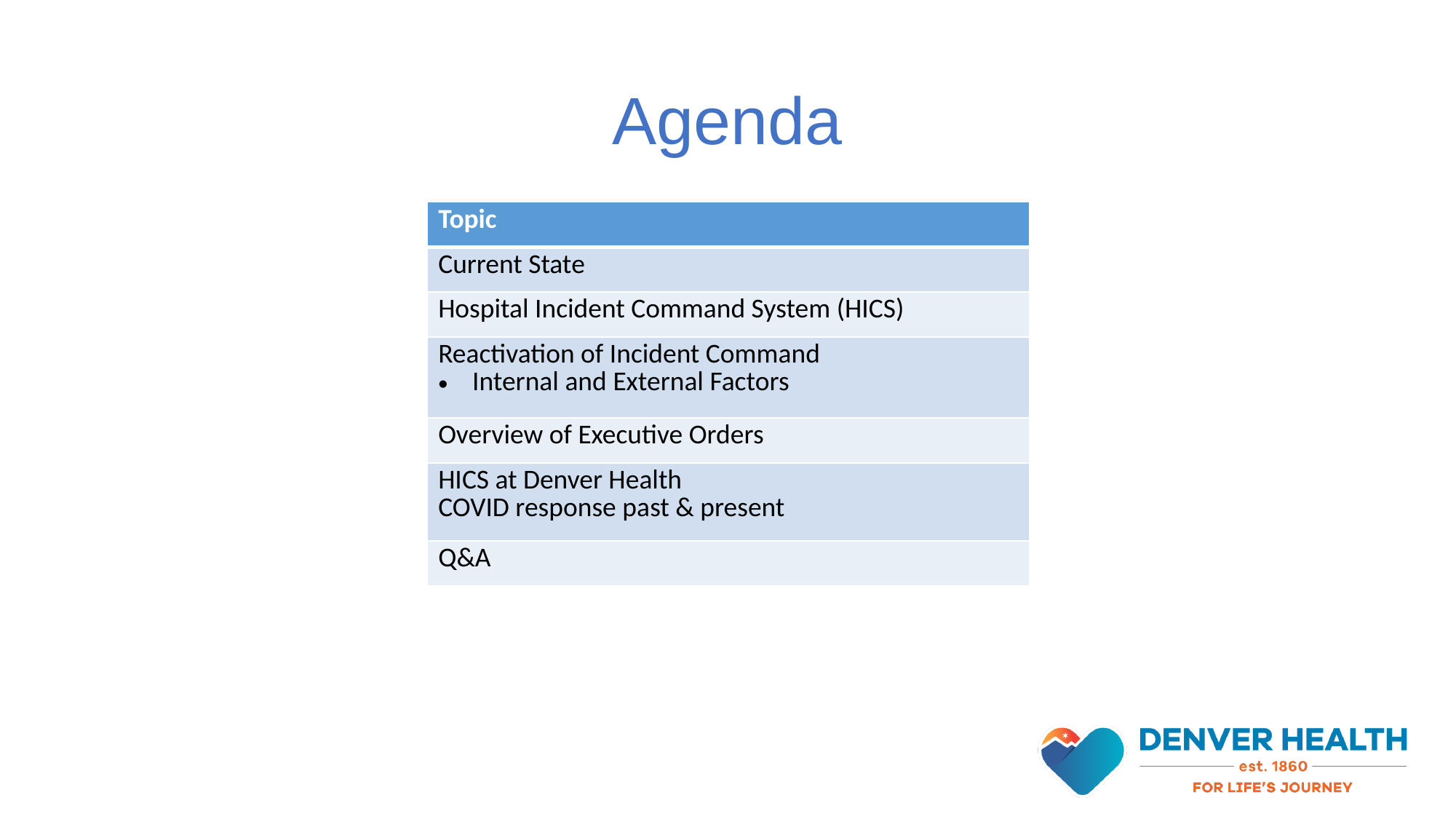

# Agenda
| Topic |
| --- |
| Current State |
| Hospital Incident Command System (HICS) |
| Reactivation of Incident Command Internal and External Factors |
| Overview of Executive Orders |
| HICS at Denver Health COVID response past & present |
| Q&A |